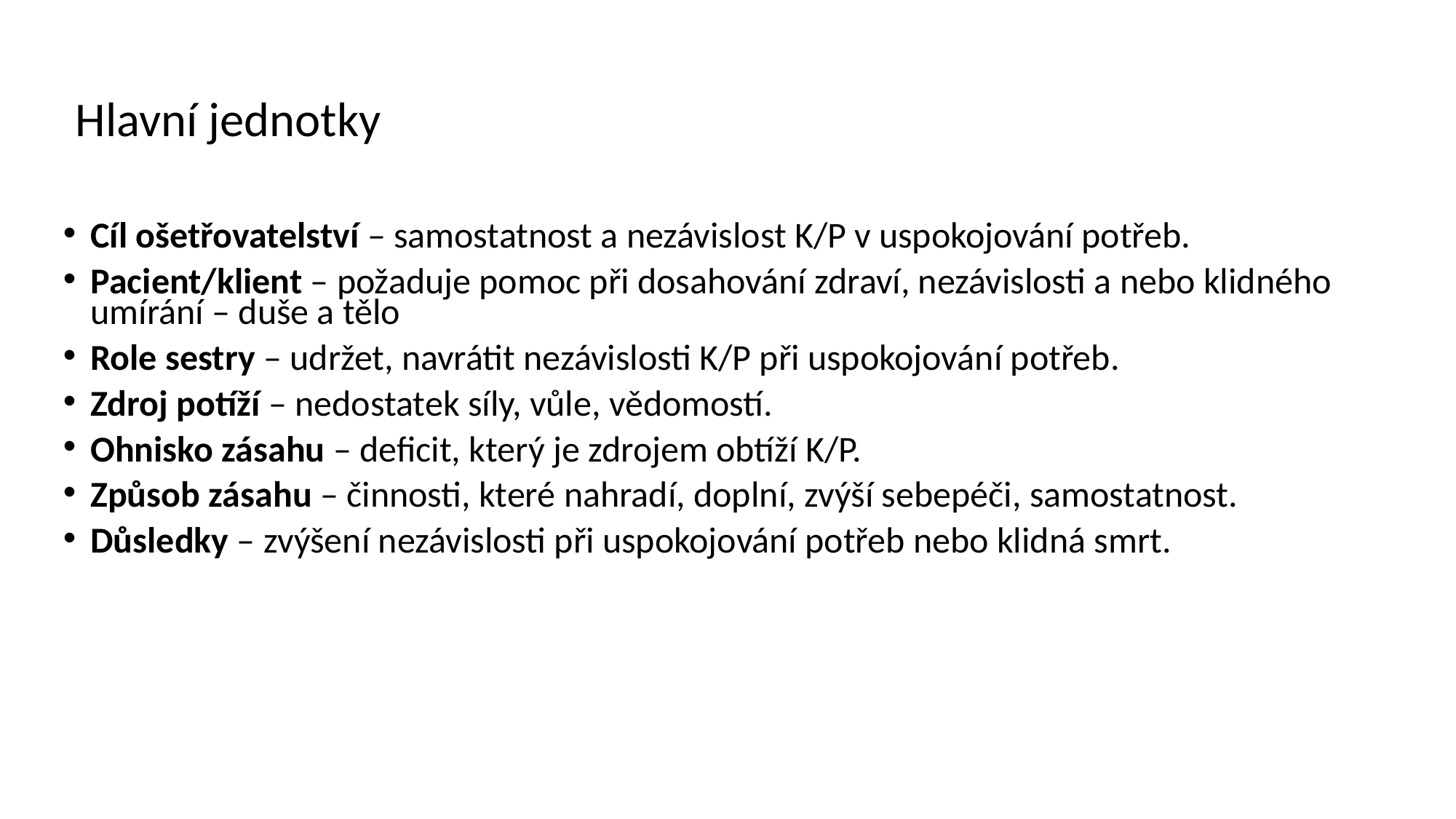

Hlavní jednotky
Cíl ošetřovatelství – samostatnost a nezávislost K/P v uspokojování potřeb.
Pacient/klient – požaduje pomoc při dosahování zdraví, nezávislosti a nebo klidného umírání – duše a tělo
Role sestry – udržet, navrátit nezávislosti K/P při uspokojování potřeb.
Zdroj potíží – nedostatek síly, vůle, vědomostí.
Ohnisko zásahu – deficit, který je zdrojem obtíží K/P.
Způsob zásahu – činnosti, které nahradí, doplní, zvýší sebepéči, samostatnost.
Důsledky – zvýšení nezávislosti při uspokojování potřeb nebo klidná smrt.